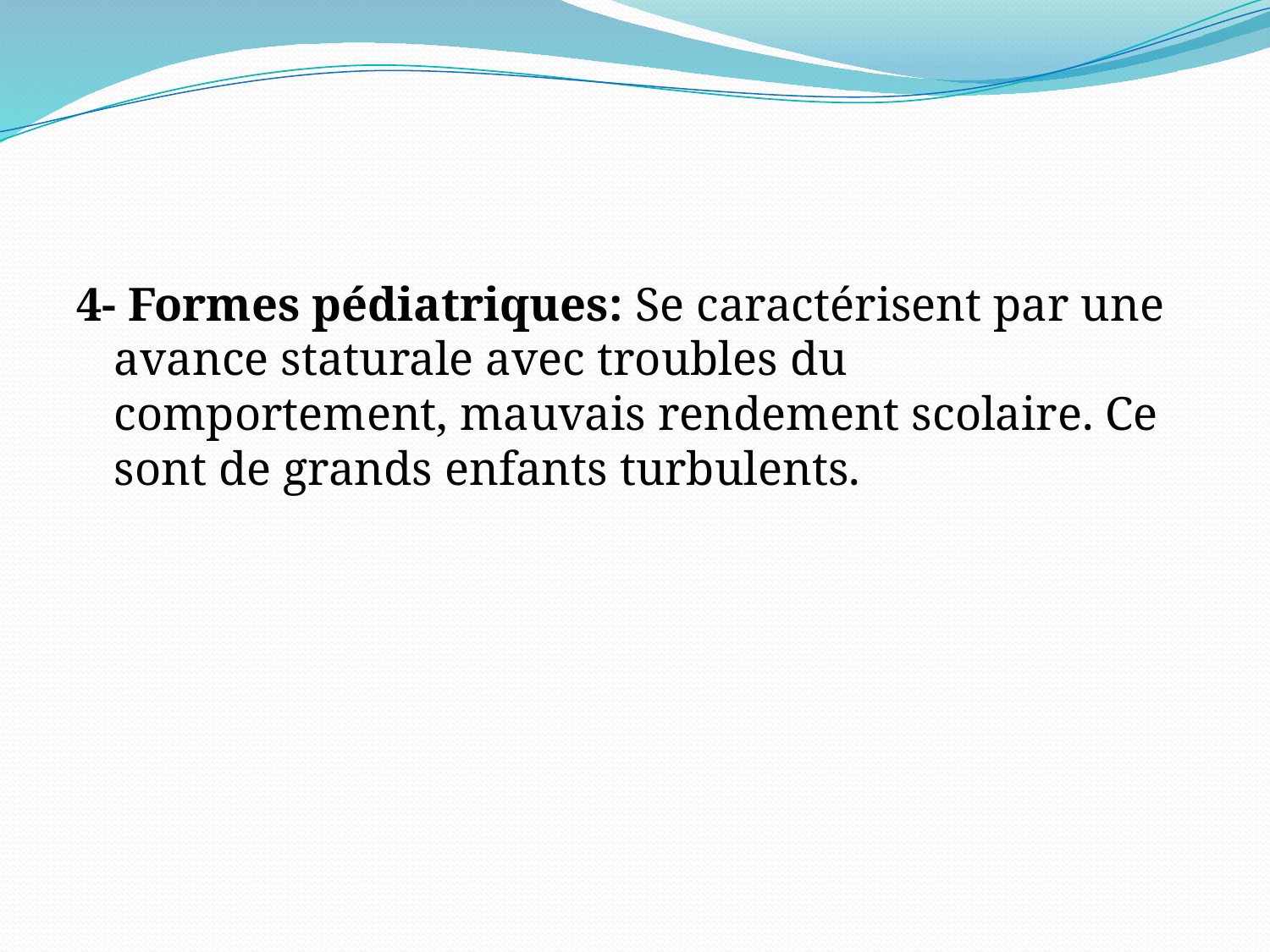

#
4- Formes pédiatriques: Se caractérisent par une avance staturale avec troubles du comportement, mauvais rendement scolaire. Ce sont de grands enfants turbulents.